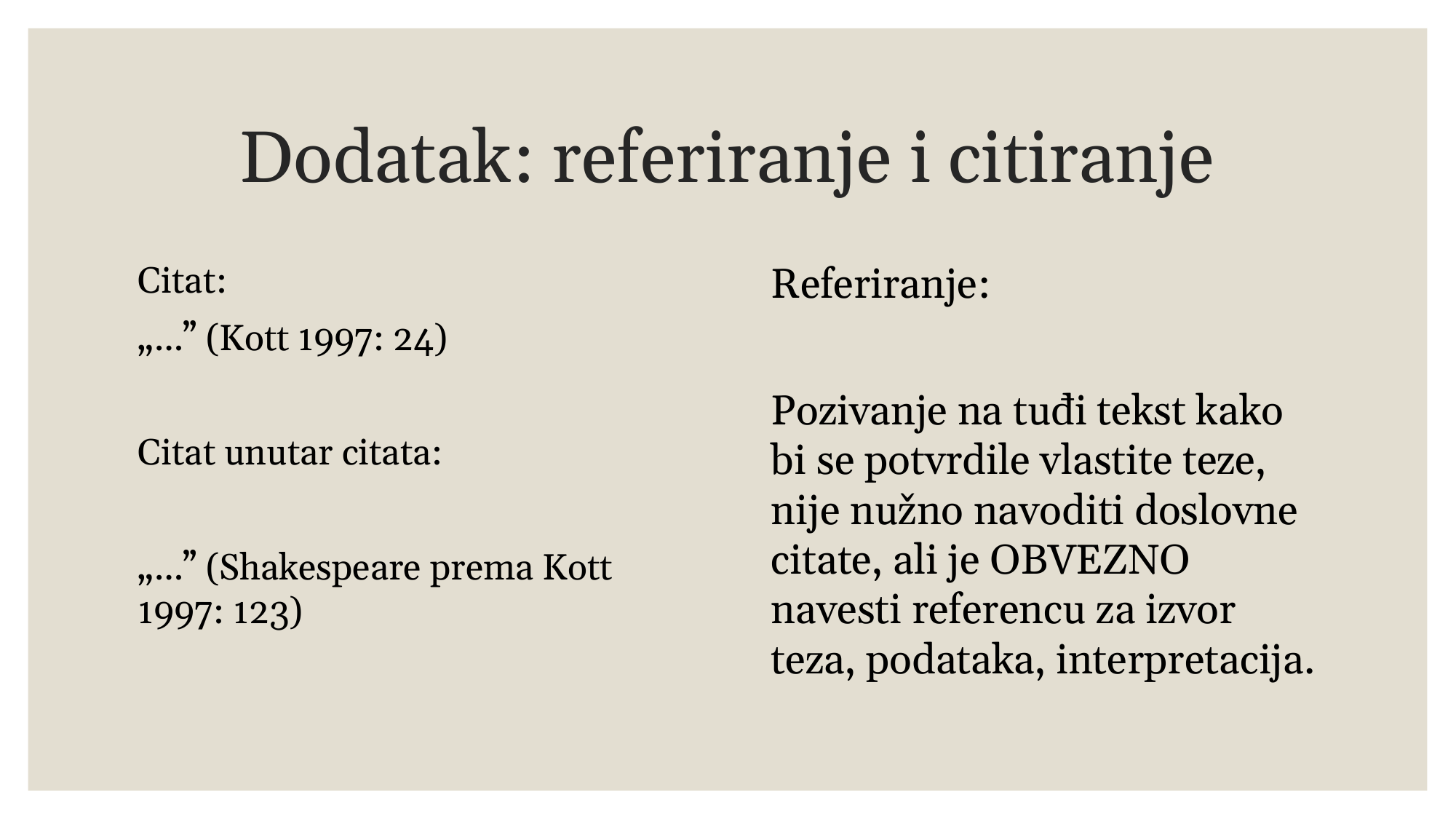

# Dodatak: referiranje i citiranje
Citat:
„…” (Kott 1997: 24)

Citat unutar citata:

„…” (Shakespeare prema Kott 1997: 123)
Referiranje:

Pozivanje na tuđi tekst kako bi se potvrdile vlastite teze, nije nužno navoditi doslovne citate, ali je OBVEZNO navesti referencu za izvor teza, podataka, interpretacija.